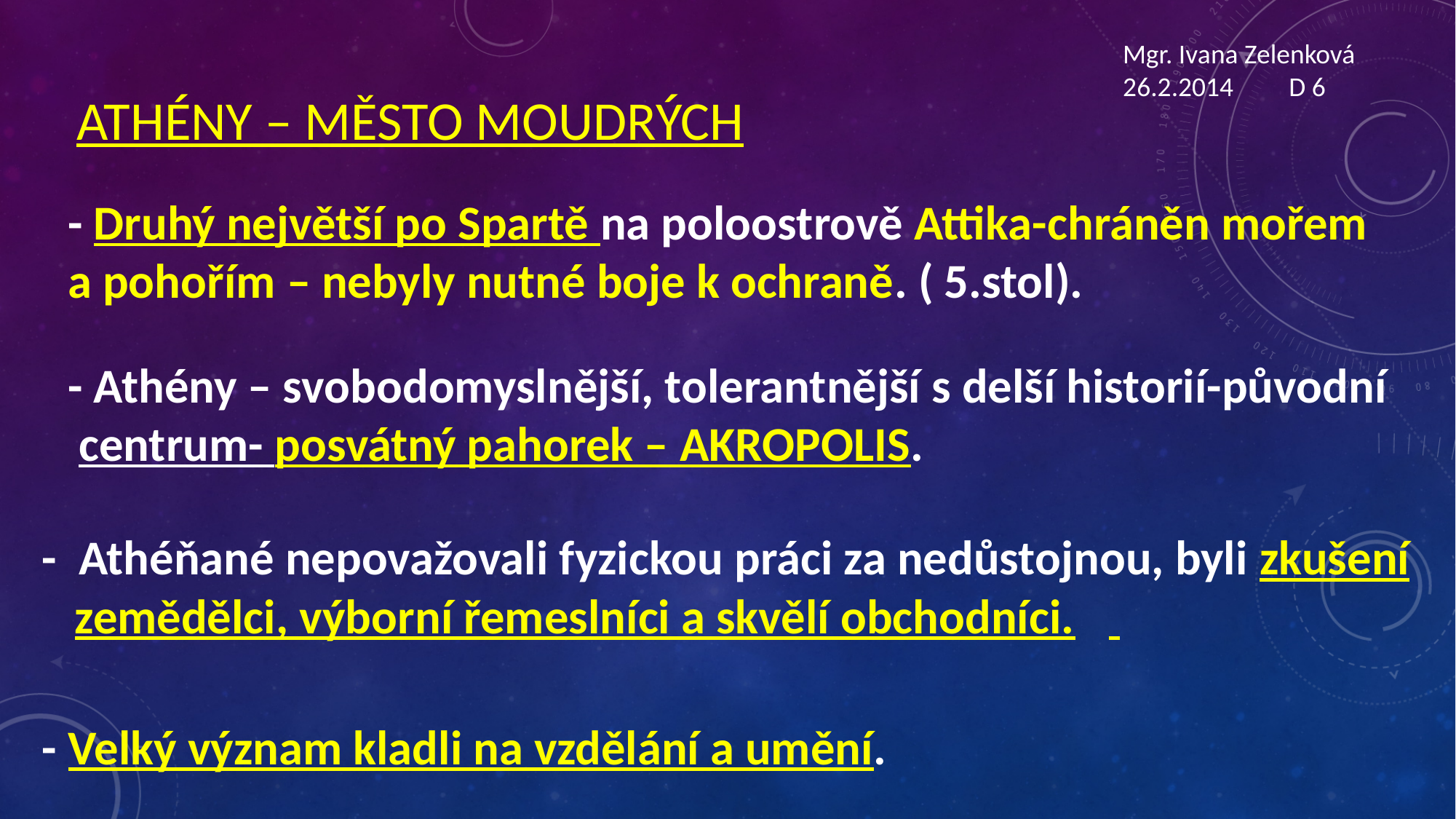

# AthÉNY – město moudrých
Mgr. Ivana Zelenková
26.2.2014         D 6

- Druhý největší po Spartě na poloostrově Attika-chráněn mořem a pohořím – nebyly nutné boje k ochraně. ( 5.stol).

- Athény – svobodomyslnější, tolerantnější s delší historií-původní  centrum- posvátný pahorek – AKROPOLIS.
-  Athéňané nepovažovali fyzickou práci za nedůstojnou, byli zkušení
   zemědělci, výborní řemeslníci a skvělí obchodníci.
- Velký význam kladli na vzdělání a umění.